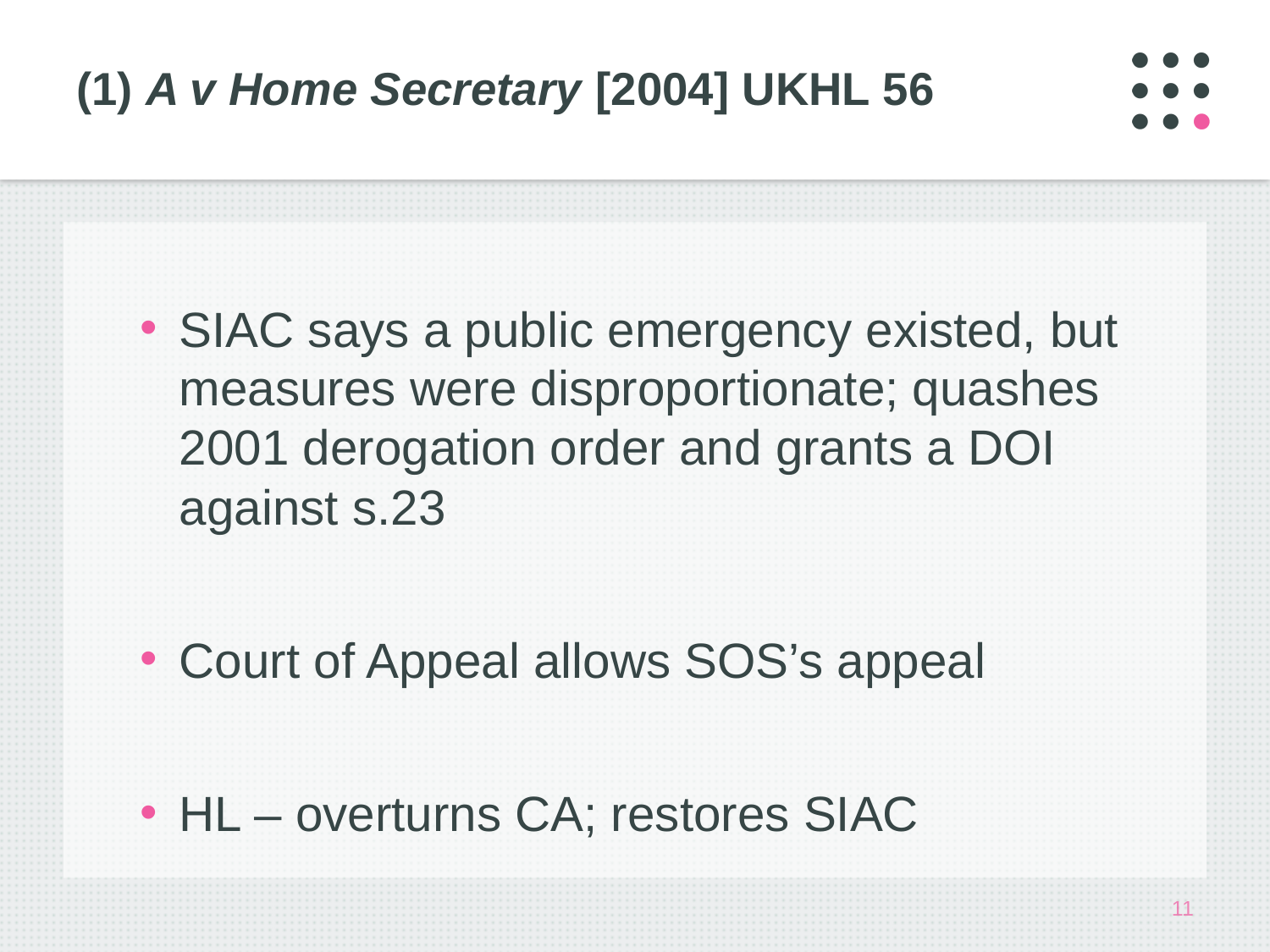

# (1) A v Home Secretary [2004] UKHL 56

SIAC says a public emergency existed, but measures were disproportionate; quashes 2001 derogation order and grants a DOI against s.23

Court of Appeal allows SOS’s appeal

HL – overturns CA; restores SIAC

11